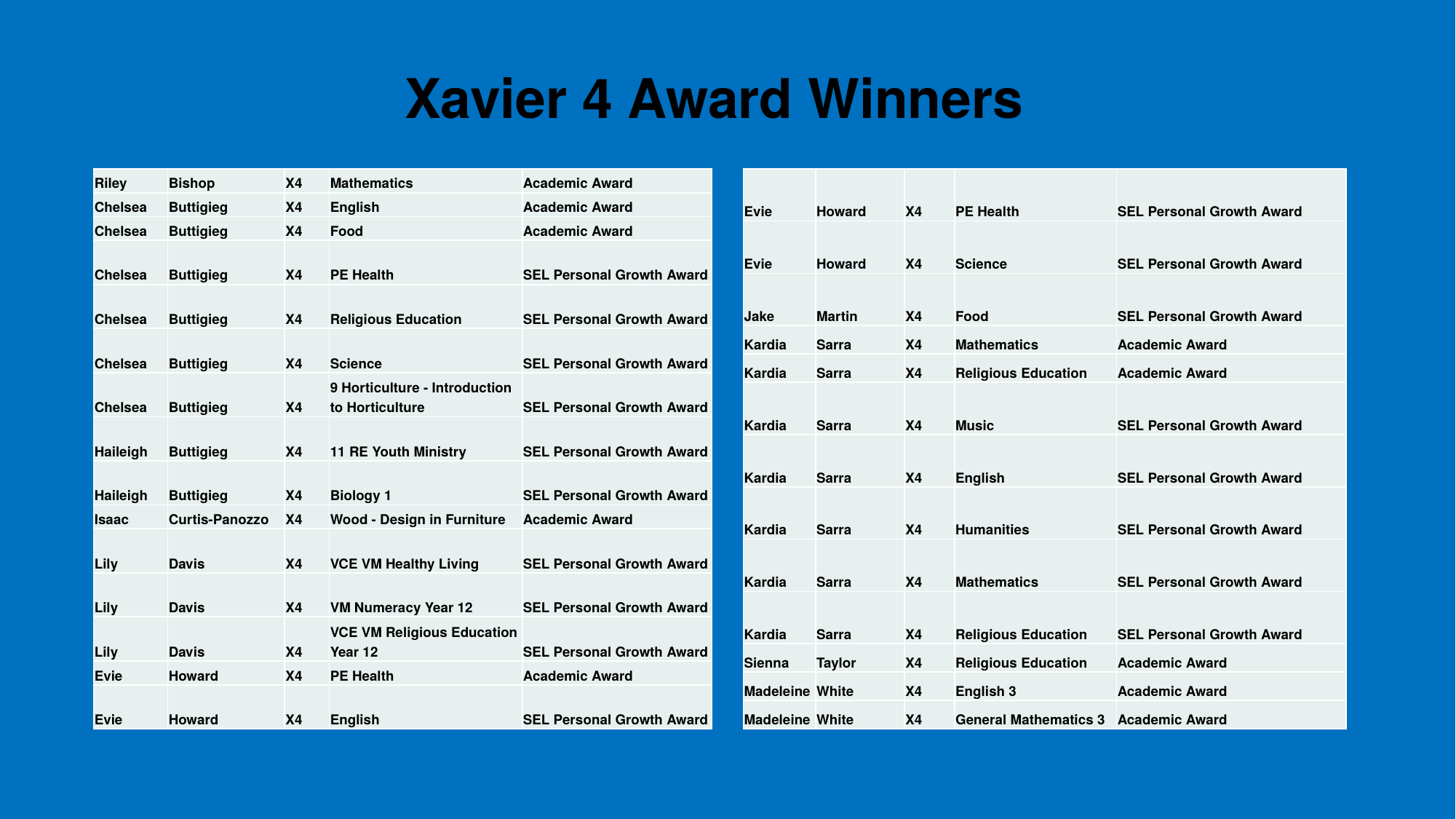

# Xavier 4 Award Winners
| Evie | Howard | X4 | PE Health | SEL Personal Growth Award |
| --- | --- | --- | --- | --- |
| Evie | Howard | X4 | Science | SEL Personal Growth Award |
| Jake | Martin | X4 | Food | SEL Personal Growth Award |
| Kardia | Sarra | X4 | Mathematics | Academic Award |
| Kardia | Sarra | X4 | Religious Education | Academic Award |
| Kardia | Sarra | X4 | Music | SEL Personal Growth Award |
| Kardia | Sarra | X4 | English | SEL Personal Growth Award |
| Kardia | Sarra | X4 | Humanities | SEL Personal Growth Award |
| Kardia | Sarra | X4 | Mathematics | SEL Personal Growth Award |
| Kardia | Sarra | X4 | Religious Education | SEL Personal Growth Award |
| Sienna | Taylor | X4 | Religious Education | Academic Award |
| Madeleine | White | X4 | English 3 | Academic Award |
| Madeleine | White | X4 | General Mathematics 3 | Academic Award |
| Riley | Bishop | X4 | Mathematics | Academic Award |
| --- | --- | --- | --- | --- |
| Chelsea | Buttigieg | X4 | English | Academic Award |
| Chelsea | Buttigieg | X4 | Food | Academic Award |
| Chelsea | Buttigieg | X4 | PE Health | SEL Personal Growth Award |
| Chelsea | Buttigieg | X4 | Religious Education | SEL Personal Growth Award |
| Chelsea | Buttigieg | X4 | Science | SEL Personal Growth Award |
| Chelsea | Buttigieg | X4 | 9 Horticulture - Introduction to Horticulture | SEL Personal Growth Award |
| Haileigh | Buttigieg | X4 | 11 RE Youth Ministry | SEL Personal Growth Award |
| Haileigh | Buttigieg | X4 | Biology 1 | SEL Personal Growth Award |
| Isaac | Curtis-Panozzo | X4 | Wood - Design in Furniture | Academic Award |
| Lily | Davis | X4 | VCE VM Healthy Living | SEL Personal Growth Award |
| Lily | Davis | X4 | VM Numeracy Year 12 | SEL Personal Growth Award |
| Lily | Davis | X4 | VCE VM Religious Education Year 12 | SEL Personal Growth Award |
| Evie | Howard | X4 | PE Health | Academic Award |
| Evie | Howard | X4 | English | SEL Personal Growth Award |